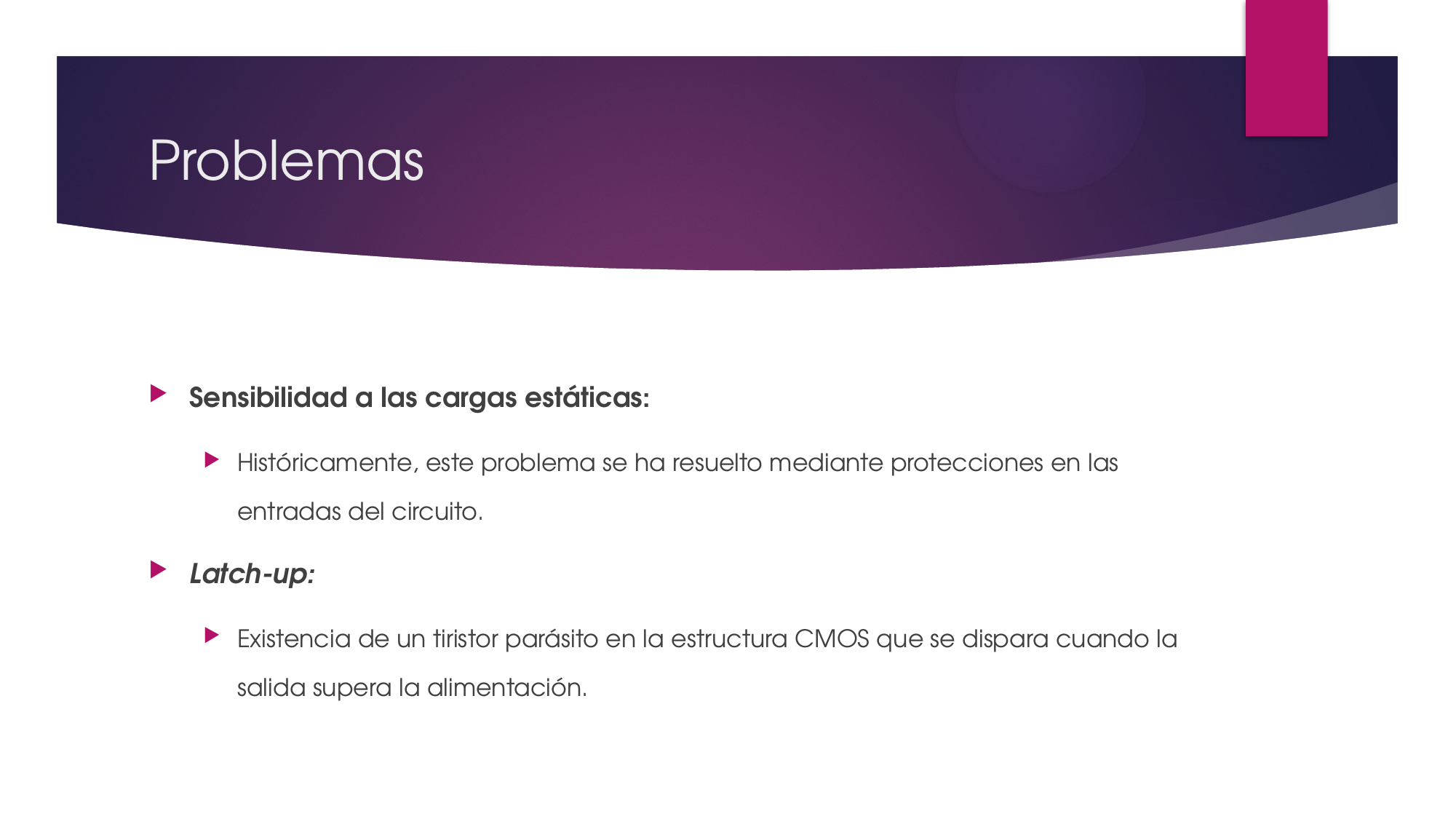

# Problemas

Sensibilidad a las cargas estáticas:
Históricamente, este problema se ha resuelto mediante protecciones en las entradas del circuito.
Latch-up:
Existencia de un tiristor parásito en la estructura CMOS que se dispara cuando la salida supera la alimentación.